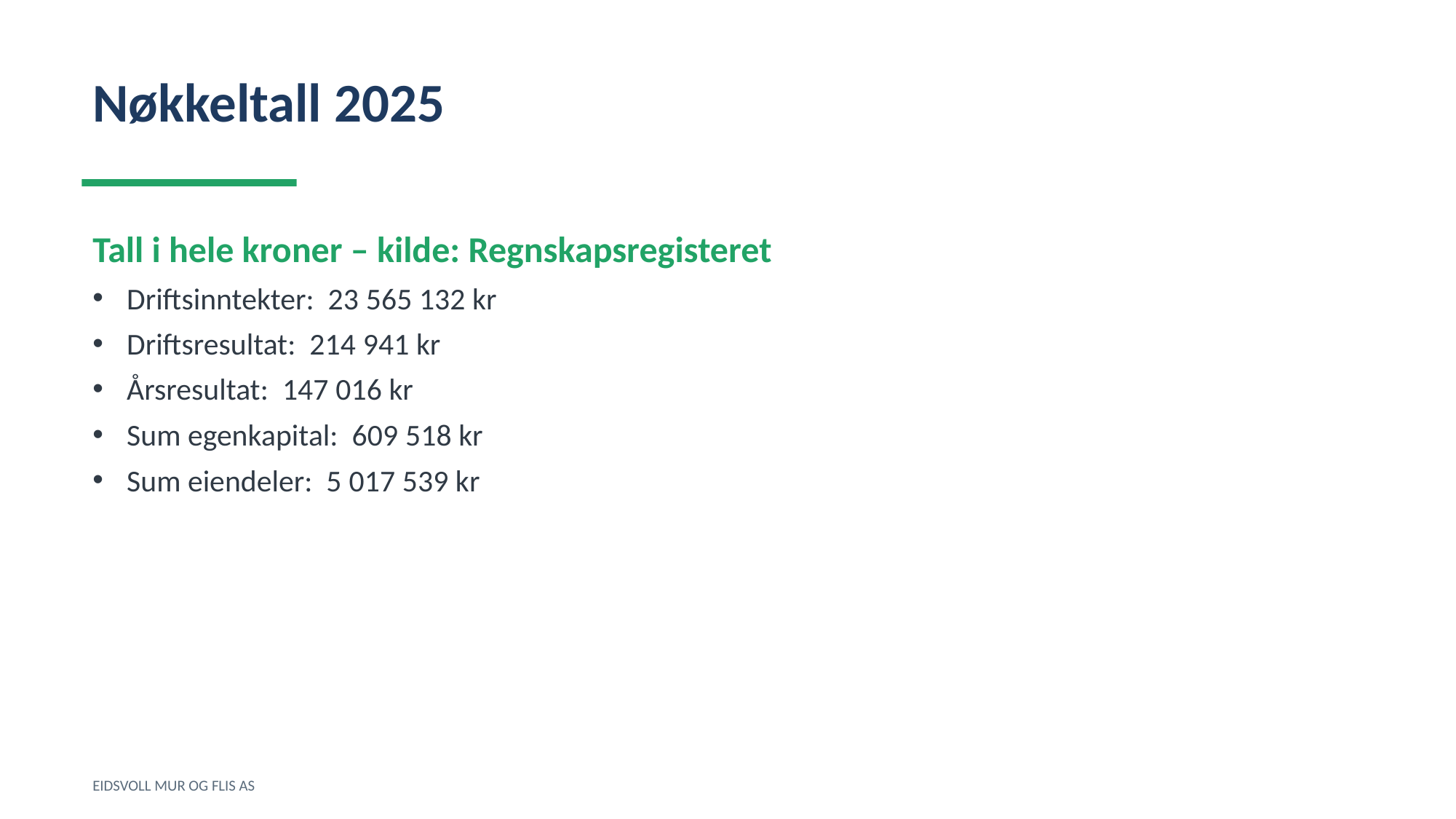

Nøkkeltall 2025

Tall i hele kroner – kilde: Regnskapsregisteret
Driftsinntekter:  23 565 132 kr
Driftsresultat:  214 941 kr
Årsresultat:  147 016 kr
Sum egenkapital:  609 518 kr
Sum eiendeler:  5 017 539 kr
EIDSVOLL MUR OG FLIS AS